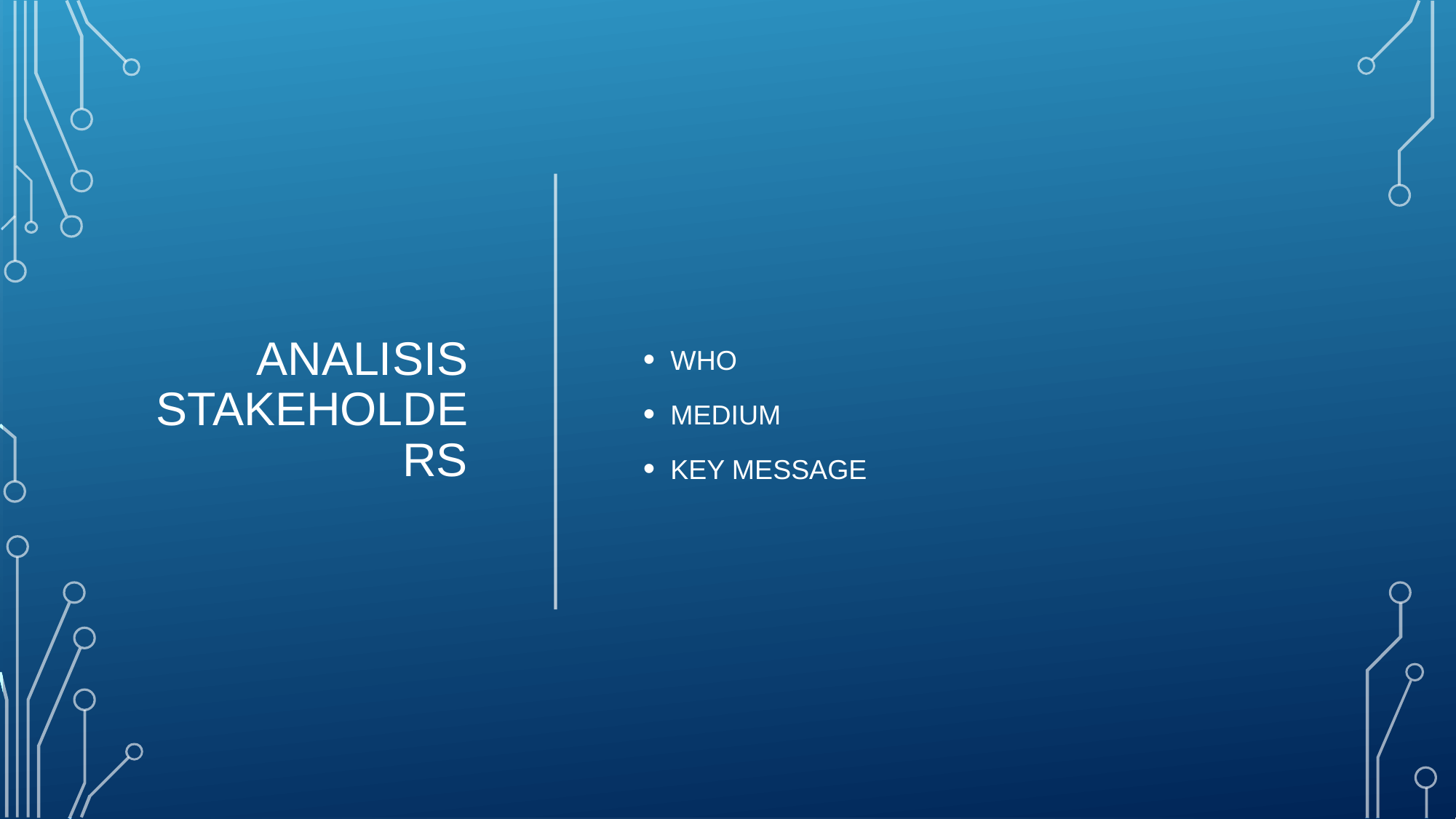

# ANALISIS STAKEHOLDERS
WHO
MEDIUM
KEY MESSAGE